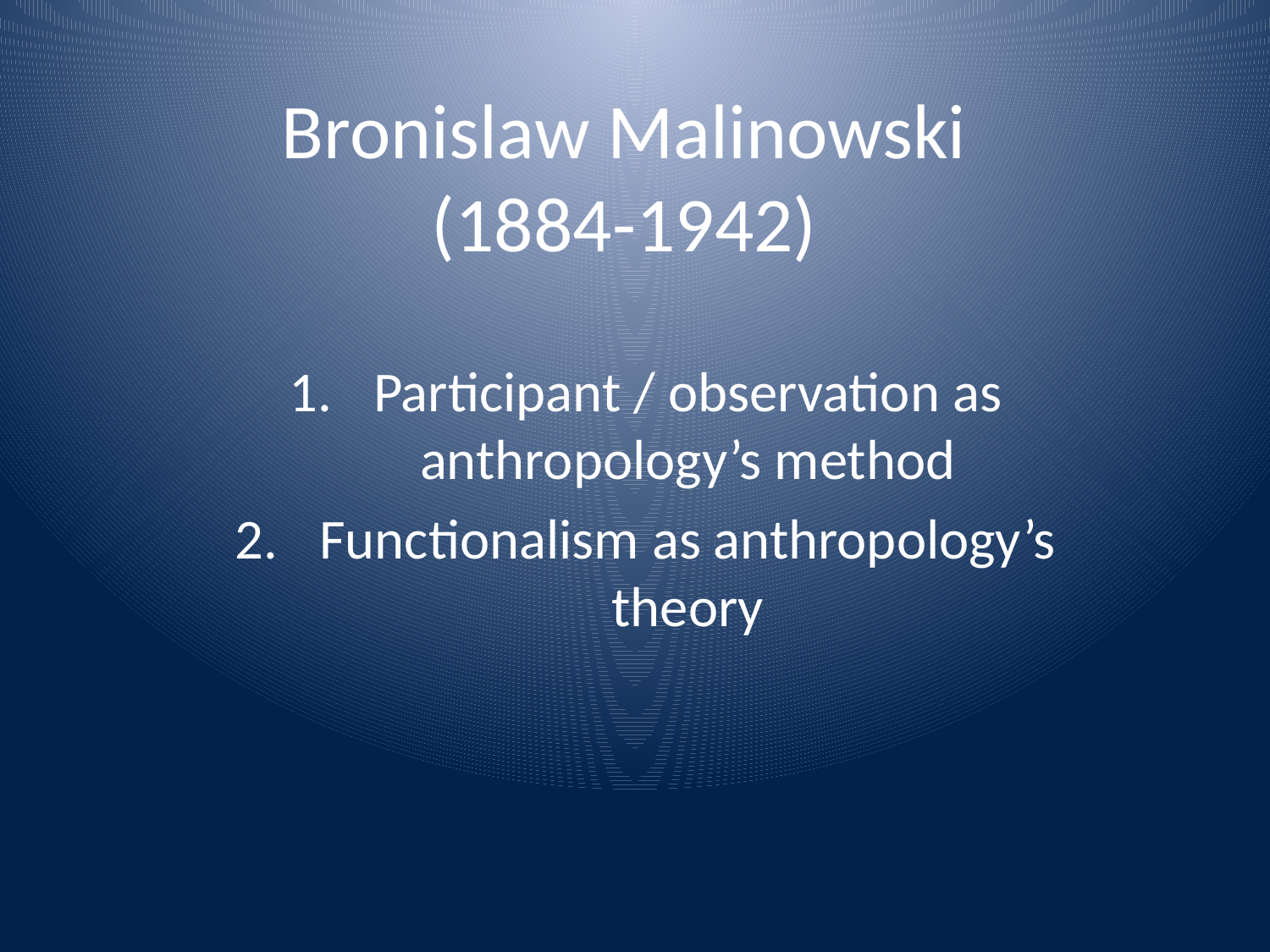

# Bronislaw Malinowski (1884-1942)
Participant / observation as anthropology’s method
Functionalism as anthropology’s theory